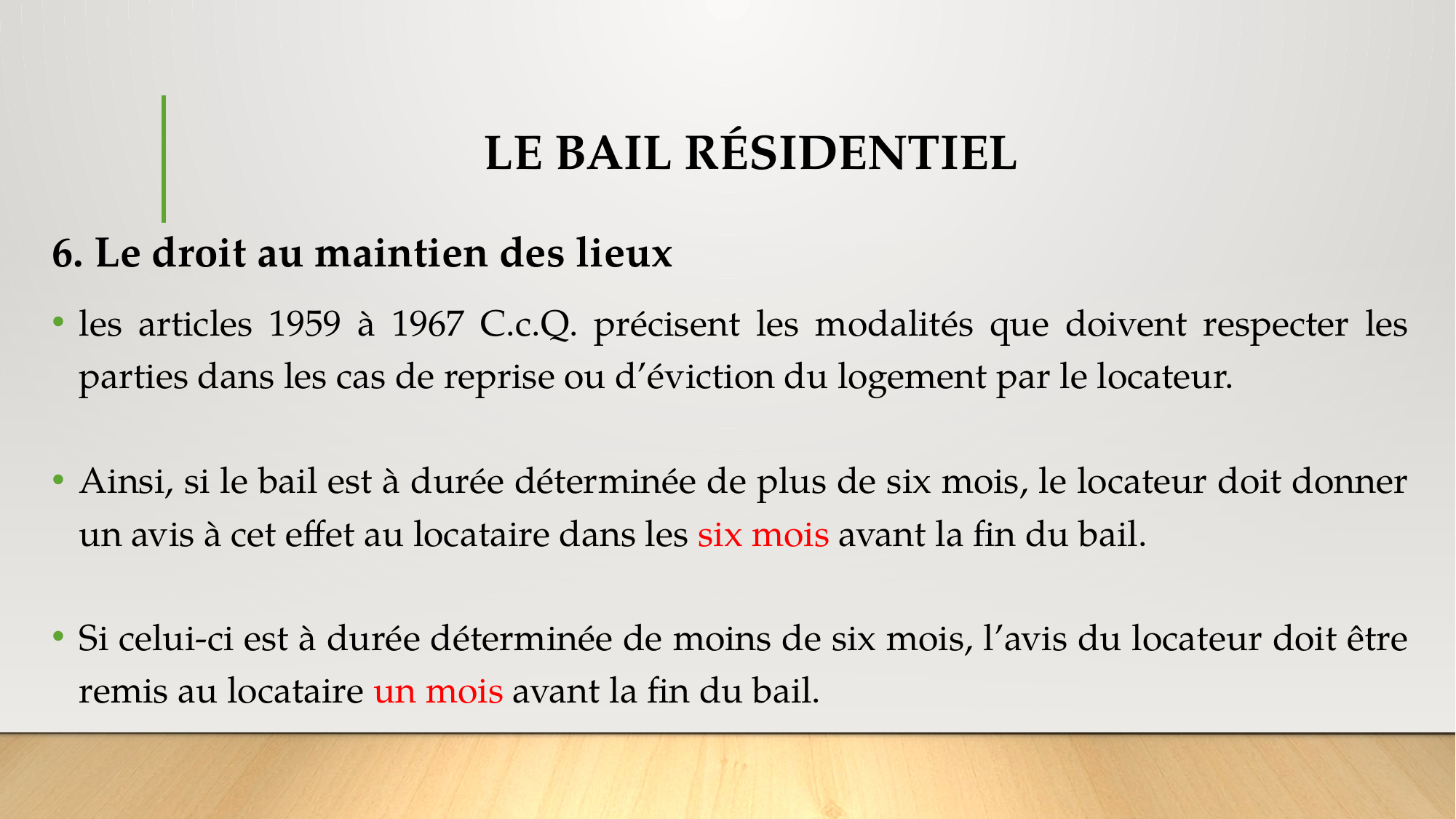

# LE BAIL RÉSIDENTIEL
6. Le droit au maintien des lieux
les articles 1959 à 1967 C.c.Q. précisent les modalités que doivent respecter les parties dans les cas de reprise ou d’éviction du logement par le locateur.

Ainsi, si le bail est à durée déterminée de plus de six mois, le locateur doit donner un avis à cet effet au locataire dans les six mois avant la fin du bail.

Si celui-ci est à durée déterminée de moins de six mois, l’avis du locateur doit être remis au locataire un mois avant la fin du bail.